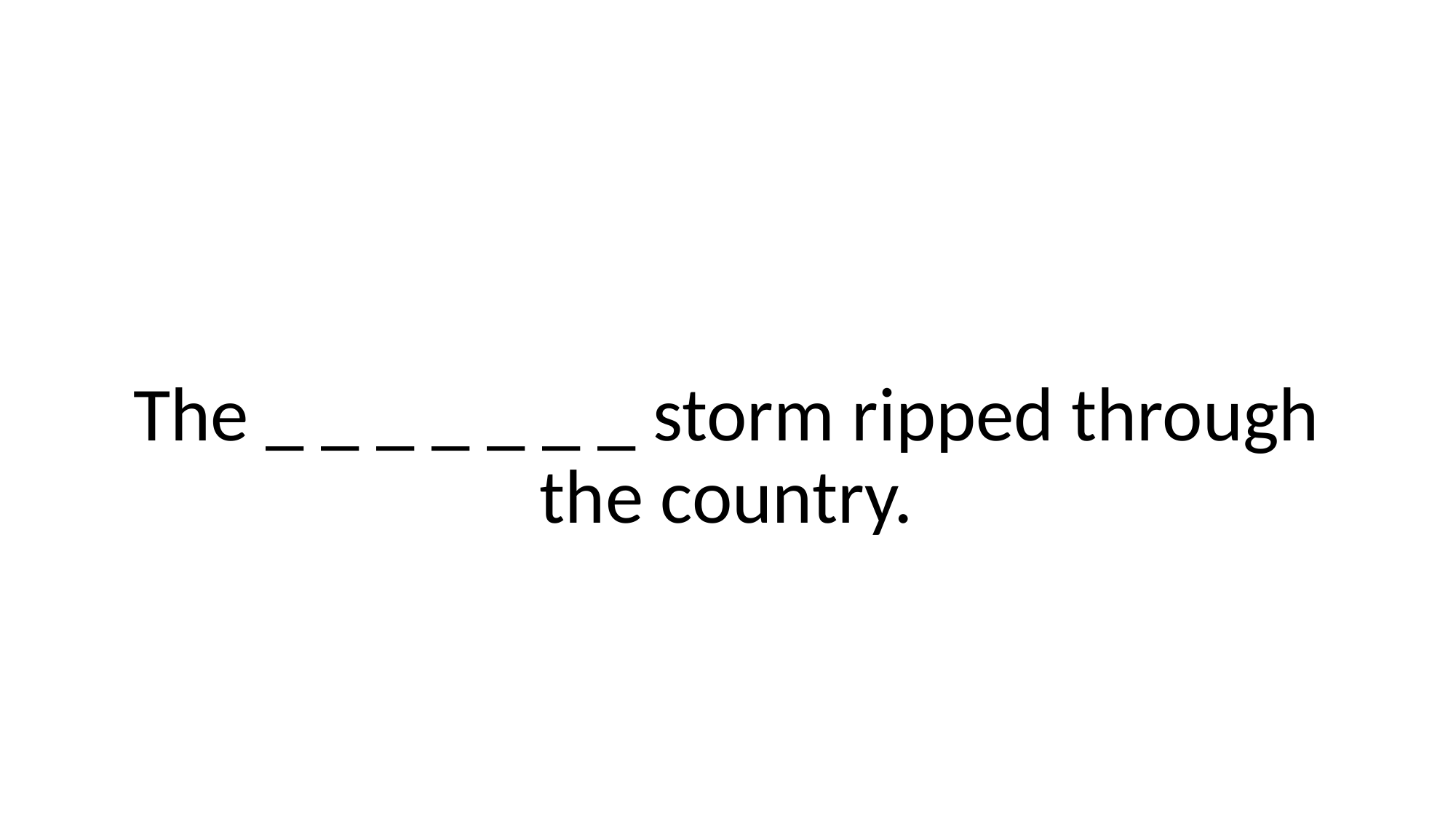

# The _ _ _ _ _ _ _ storm ripped through the country.